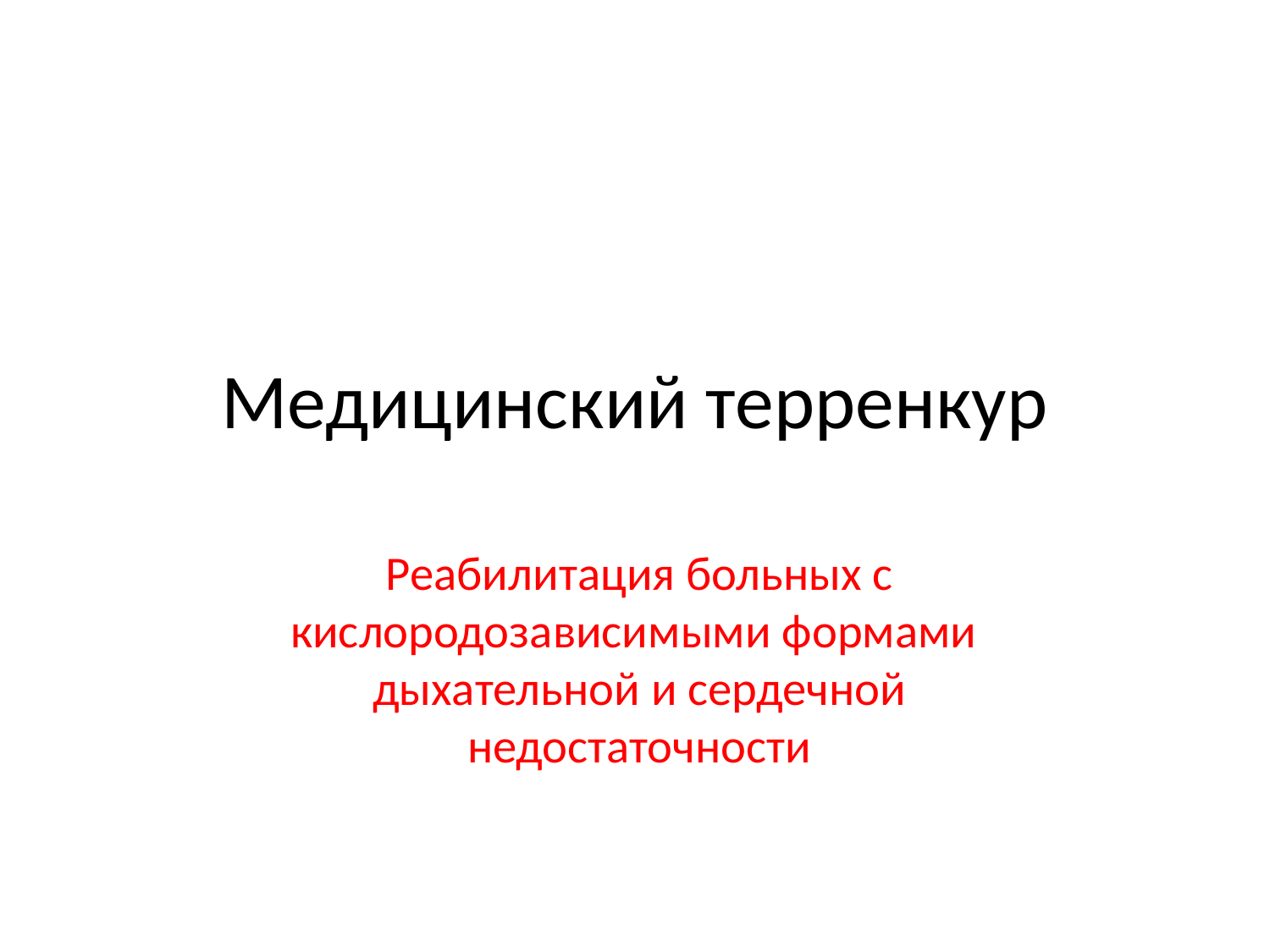

# Медицинский терренкур
Реабилитация больных с кислородозависимыми формами  дыхательной и сердечной недостаточности